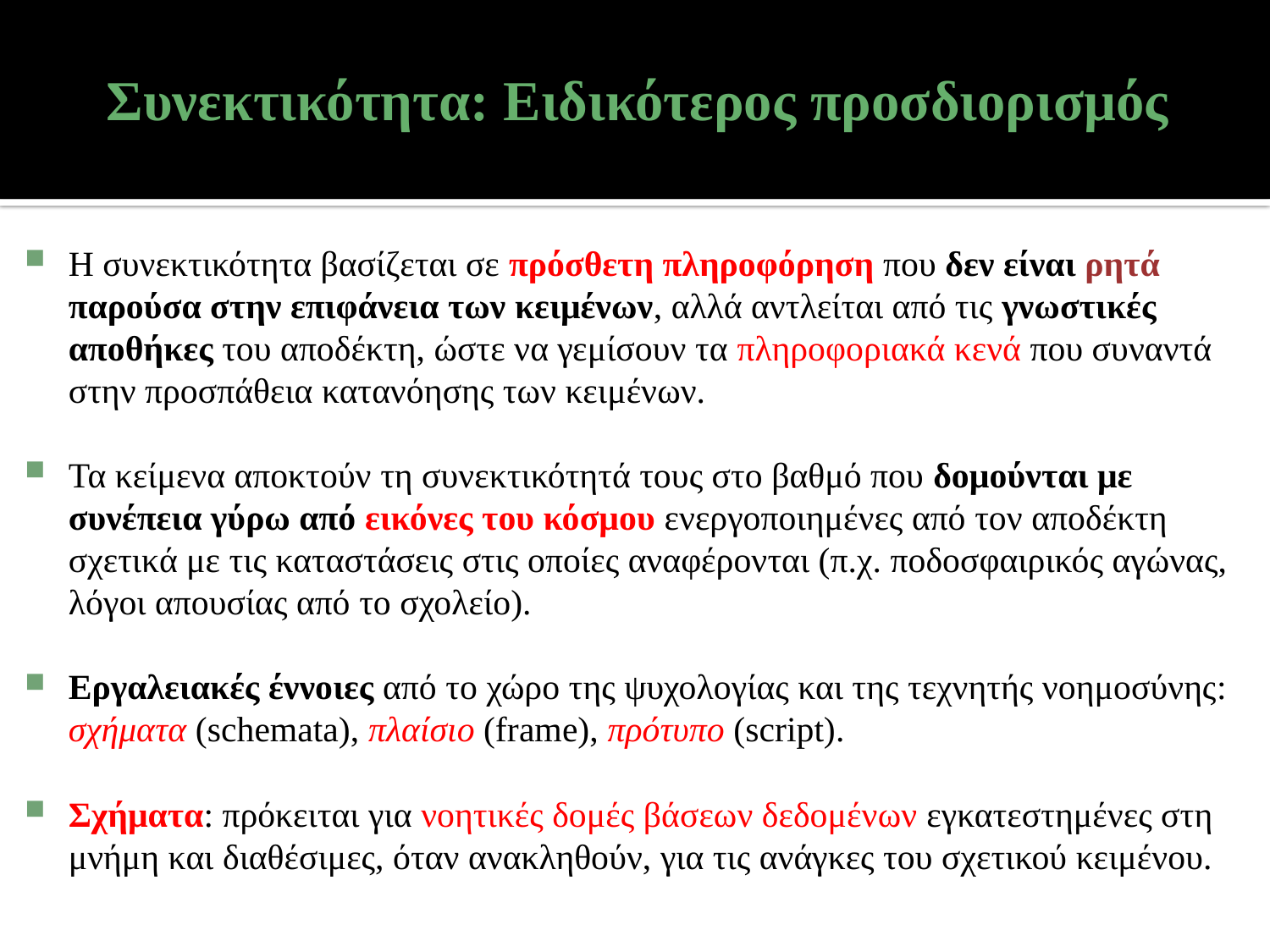

# Συνεκτικότητα: Ειδικότερος προσδιορισμός

Η συνεκτικότητα βασίζεται σε πρόσθετη πληροφόρηση που δεν είναι ρητά παρούσα στην επιφάνεια των κειμένων, αλλά αντλείται από τις γνωστικές αποθήκες του αποδέκτη, ώστε να γεμίσουν τα πληροφοριακά κενά που συναντά στην προσπάθεια κατανόησης των κειμένων.

Τα κείμενα αποκτούν τη συνεκτικότητά τους στο βαθμό που δομούνται με συνέπεια γύρω από εικόνες του κόσμου ενεργοποιημένες από τον αποδέκτη σχετικά με τις καταστάσεις στις οποίες αναφέρονται (π.χ. ποδοσφαιρικός αγώνας, λόγοι απουσίας από το σχολείο).

Εργαλειακές έννοιες από το χώρο της ψυχολογίας και της τεχνητής νοημοσύνης: σχήματα (schemata), πλαίσιο (frame), πρότυπο (script).

Σχήματα: πρόκειται για νοητικές δομές βάσεων δεδομένων εγκατεστημένες στη μνήμη και διαθέσιμες, όταν ανακληθούν, για τις ανάγκες του σχετικού κειμένου.